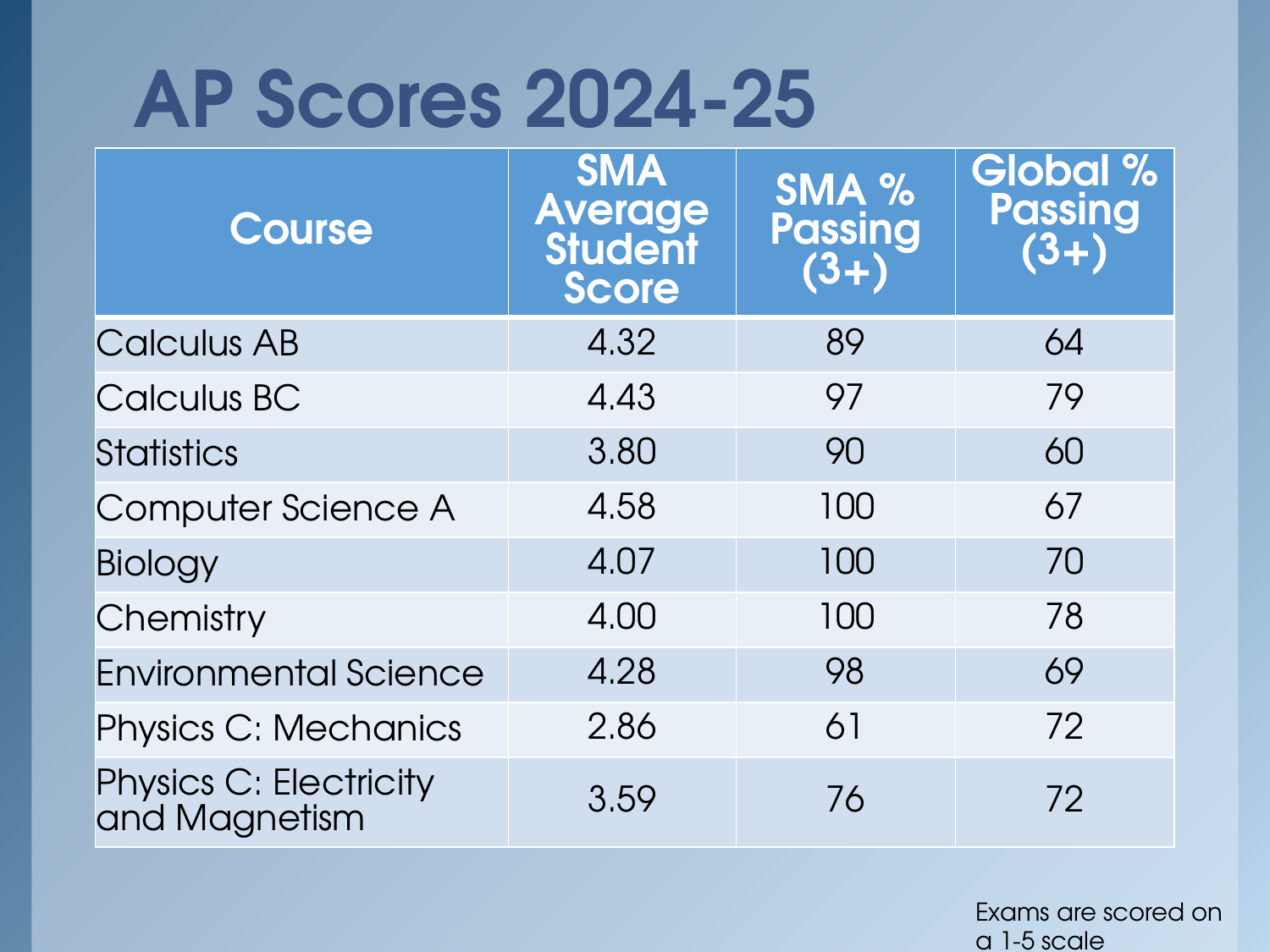

# AP Scores 2024-25
| Course | SMA Average Student Score | SMA % Passing (3+) | Global % Passing (3+) |
| --- | --- | --- | --- |
| Calculus AB | 4.32 | 89 | 64 |
| Calculus BC | 4.43 | 97 | 79 |
| Statistics | 3.80 | 90 | 60 |
| Computer Science A | 4.58 | 100 | 67 |
| Biology | 4.07 | 100 | 70 |
| Chemistry | 4.00 | 100 | 78 |
| Environmental Science | 4.28 | 98 | 69 |
| Physics C: Mechanics | 2.86 | 61 | 72 |
| Physics C: Electricity and Magnetism | 3.59 | 76 | 72 |
Exams are scored on a 1-5 scale